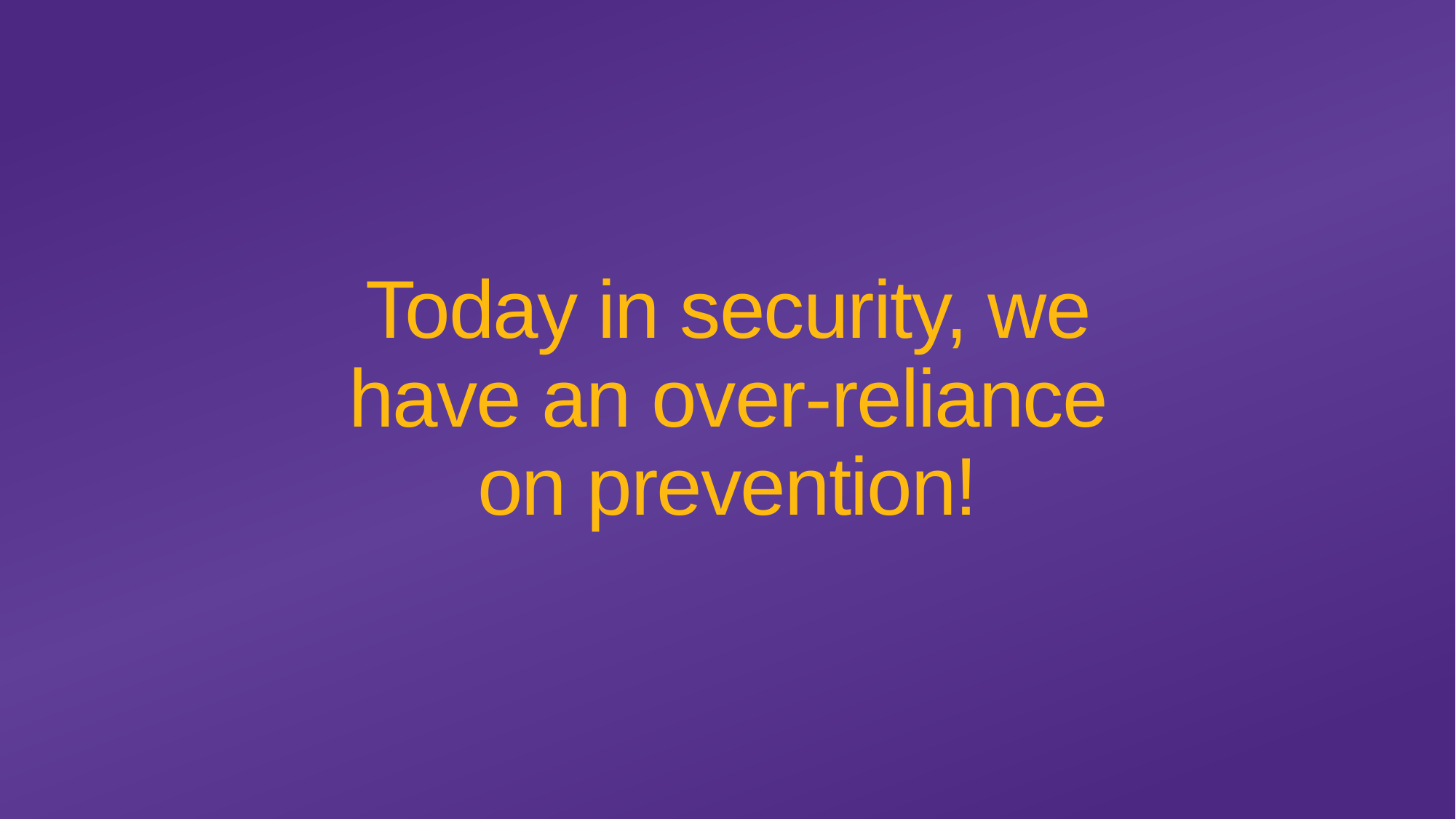

# Today in security, we have an over-reliance on prevention!